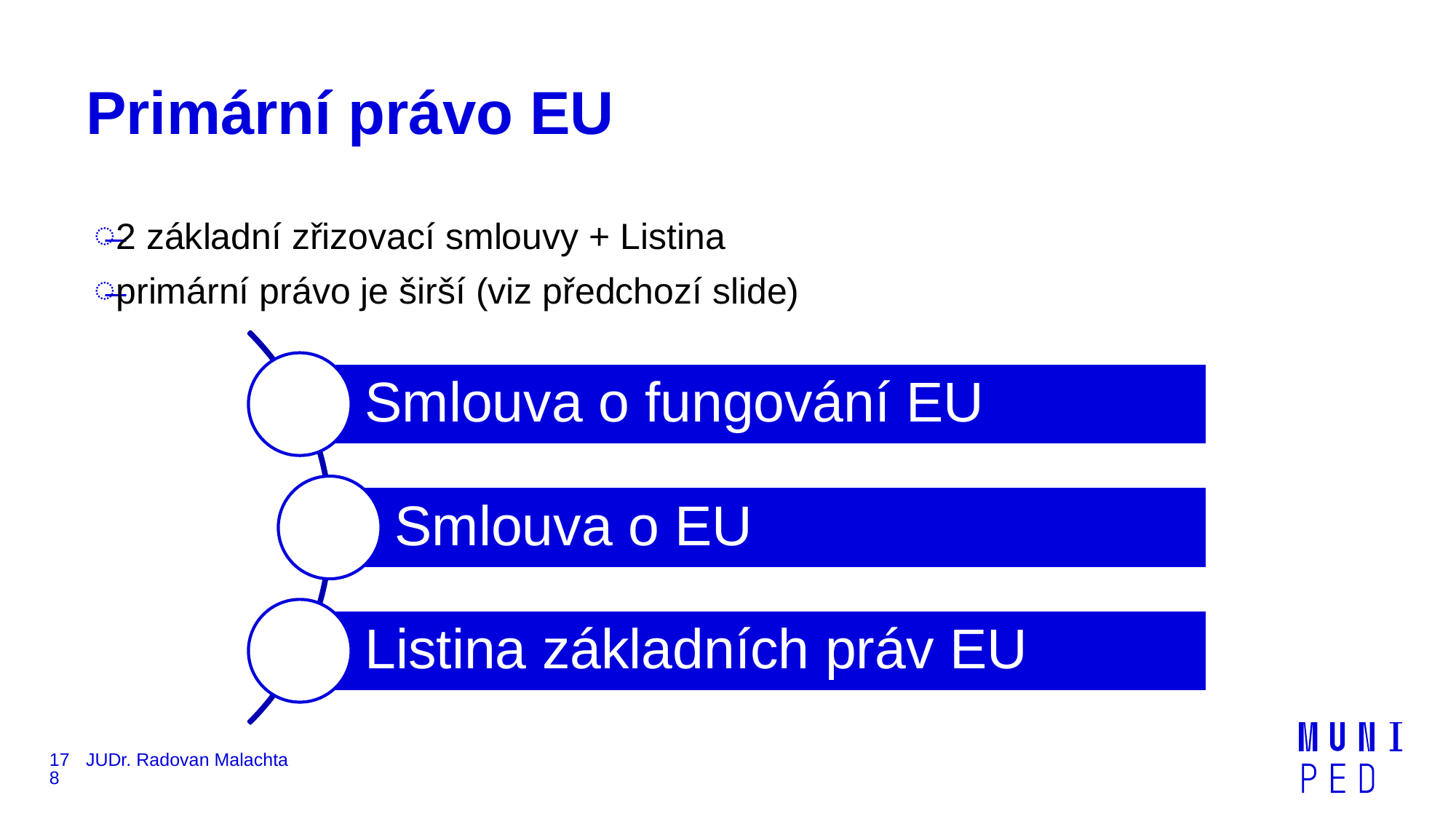

# Primární právo EU
2 základní zřizovací smlouvy + Listina
primární právo je širší (viz předchozí slide)

Smlouva o fungování EU
Smlouva o EU
Listina základních práv EU
178
JUDr. Radovan Malachta